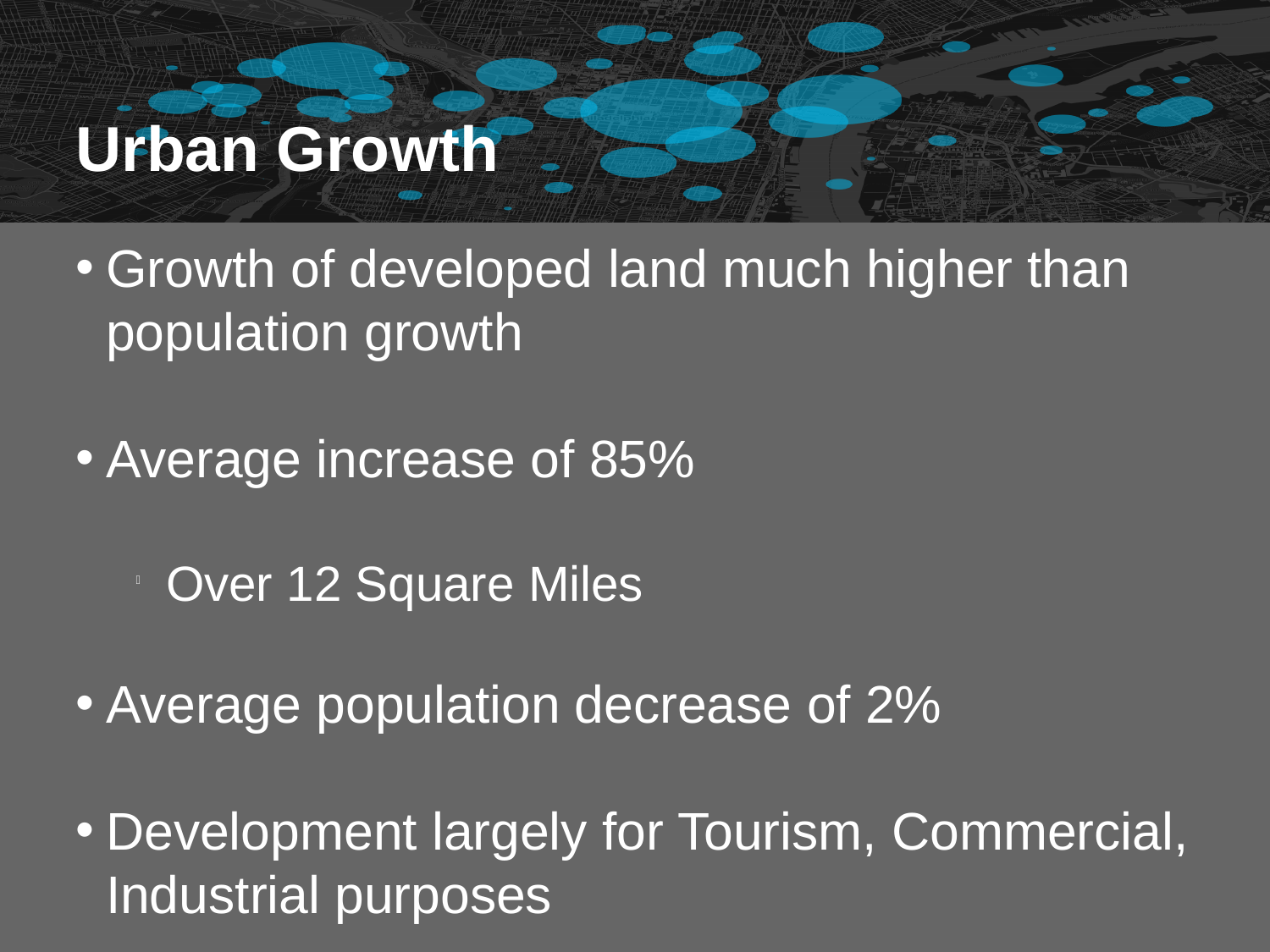

Urban Growth
Growth of developed land much higher than population growth

Average increase of 85%

Over 12 Square Miles

Average population decrease of 2%

Development largely for Tourism, Commercial, Industrial purposes